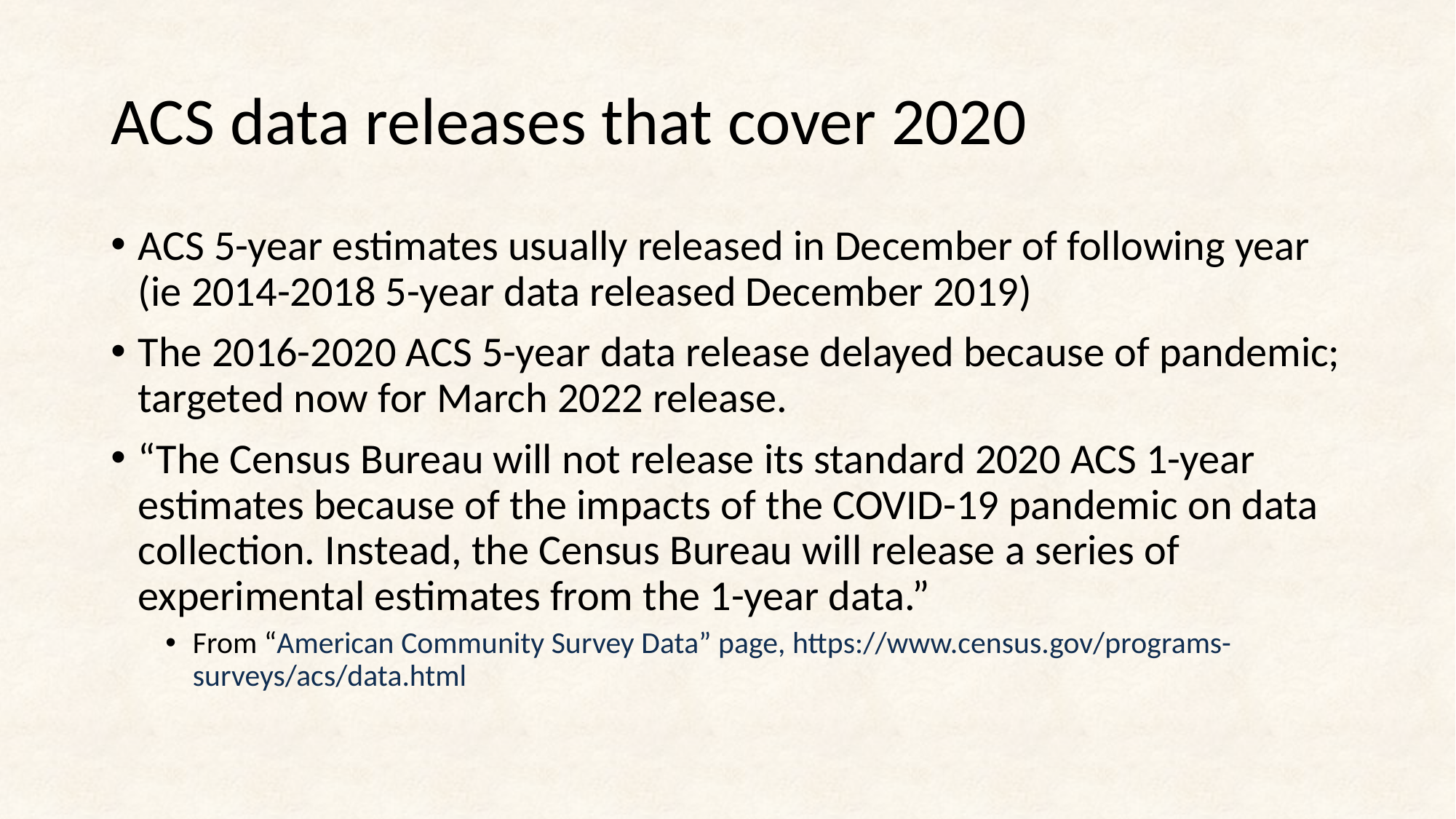

# ACS data releases that cover 2020
ACS 5-year estimates usually released in December of following year (ie 2014-2018 5-year data released December 2019)
The 2016-2020 ACS 5-year data release delayed because of pandemic; targeted now for March 2022 release.
“The Census Bureau will not release its standard 2020 ACS 1-year estimates because of the impacts of the COVID-19 pandemic on data collection. Instead, the Census Bureau will release a series of experimental estimates from the 1-year data.”
From “American Community Survey Data” page, https://www.census.gov/programs-surveys/acs/data.html